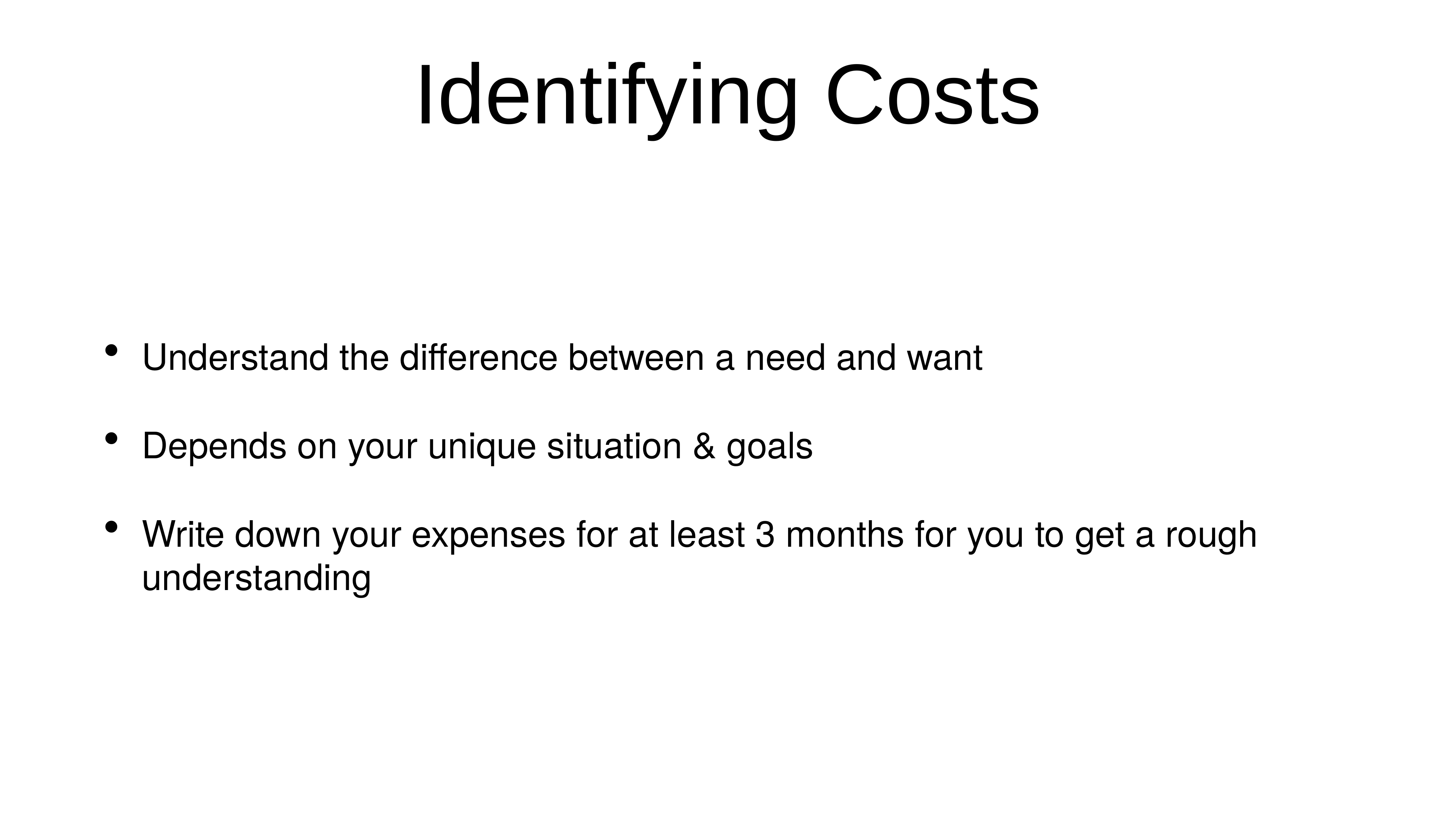

# Identifying Costs
Understand the difference between a need and want
Depends on your unique situation & goals
Write down your expenses for at least 3 months for you to get a rough understanding